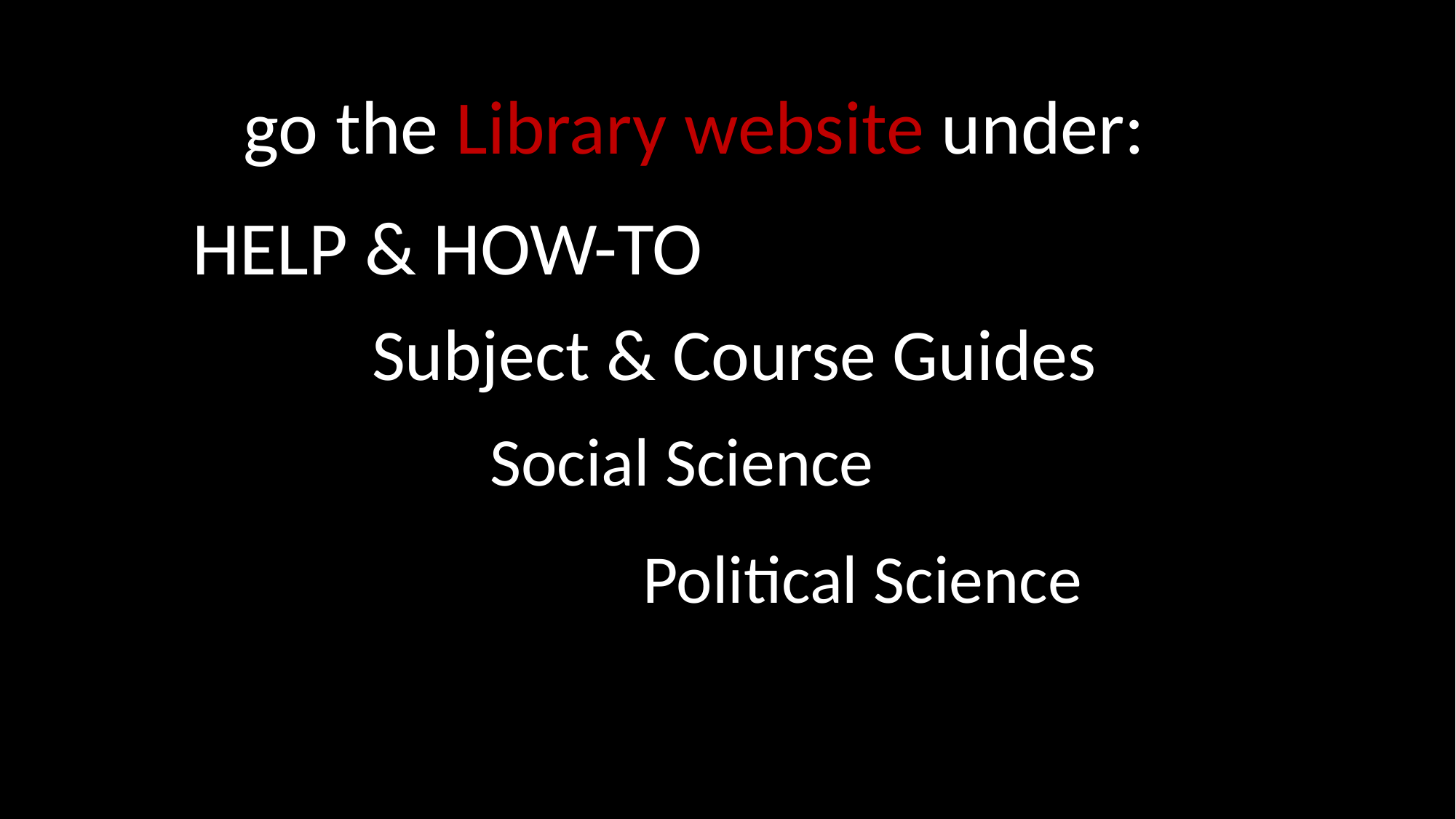

go the Library website under:
HELP & HOW-TO
Subject & Course Guides
Social Science
Political Science
20